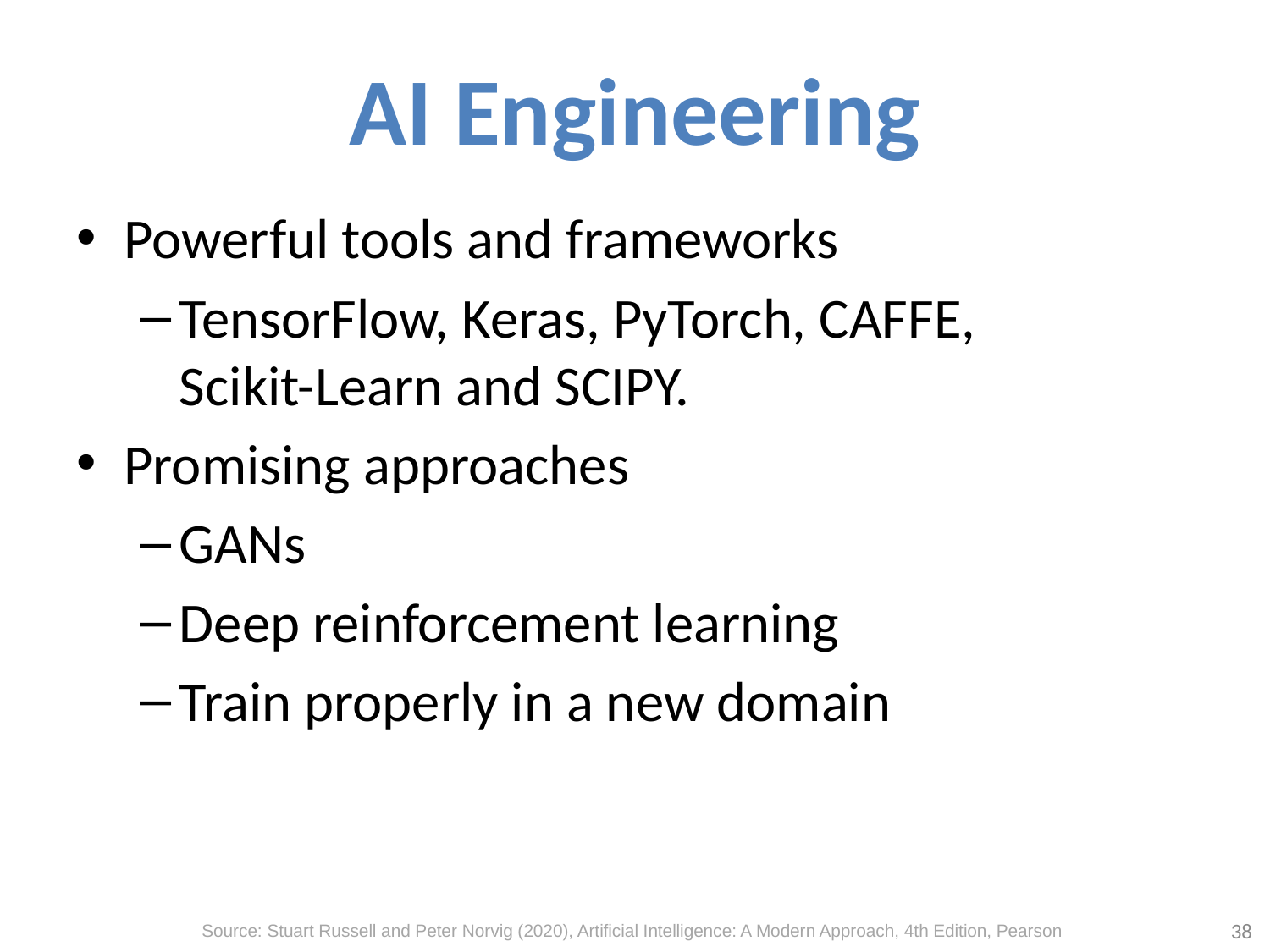

# AI Engineering
Powerful tools and frameworks
TensorFlow, Keras, PyTorch, CAFFE,
Scikit-Learn and SCIPY.
Promising approaches
GANs
Deep reinforcement learning
Train properly in a new domain
38
Source: Stuart Russell and Peter Norvig (2020), Artificial Intelligence: A Modern Approach, 4th Edition, Pearson